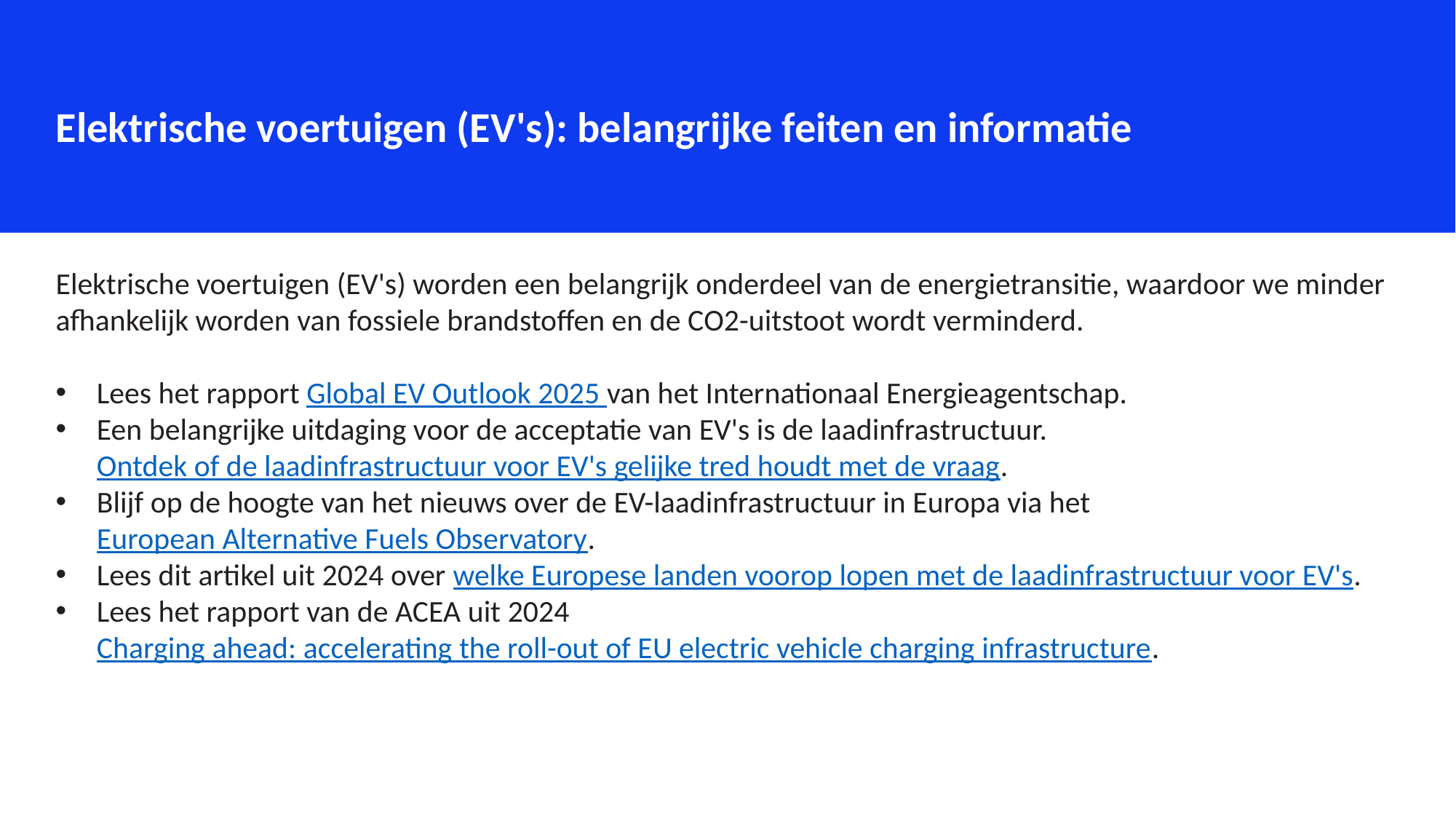

Elektrische voertuigen (EV's): belangrijke feiten en informatie

Elektrische voertuigen (EV's) worden een belangrijk onderdeel van de energietransitie, waardoor we minder afhankelijk worden van fossiele brandstoffen en de CO2-uitstoot wordt verminderd.

Lees het rapport Global EV Outlook 2025 van het Internationaal Energieagentschap.
Een belangrijke uitdaging voor de acceptatie van EV's is de laadinfrastructuur. Ontdek of de laadinfrastructuur voor EV's gelijke tred houdt met de vraag.
Blijf op de hoogte van het nieuws over de EV-laadinfrastructuur in Europa via het European Alternative Fuels Observatory.
Lees dit artikel uit 2024 over welke Europese landen voorop lopen met de laadinfrastructuur voor EV's.
Lees het rapport van de ACEA uit 2024 Charging ahead: accelerating the roll-out of EU electric vehicle charging infrastructure.